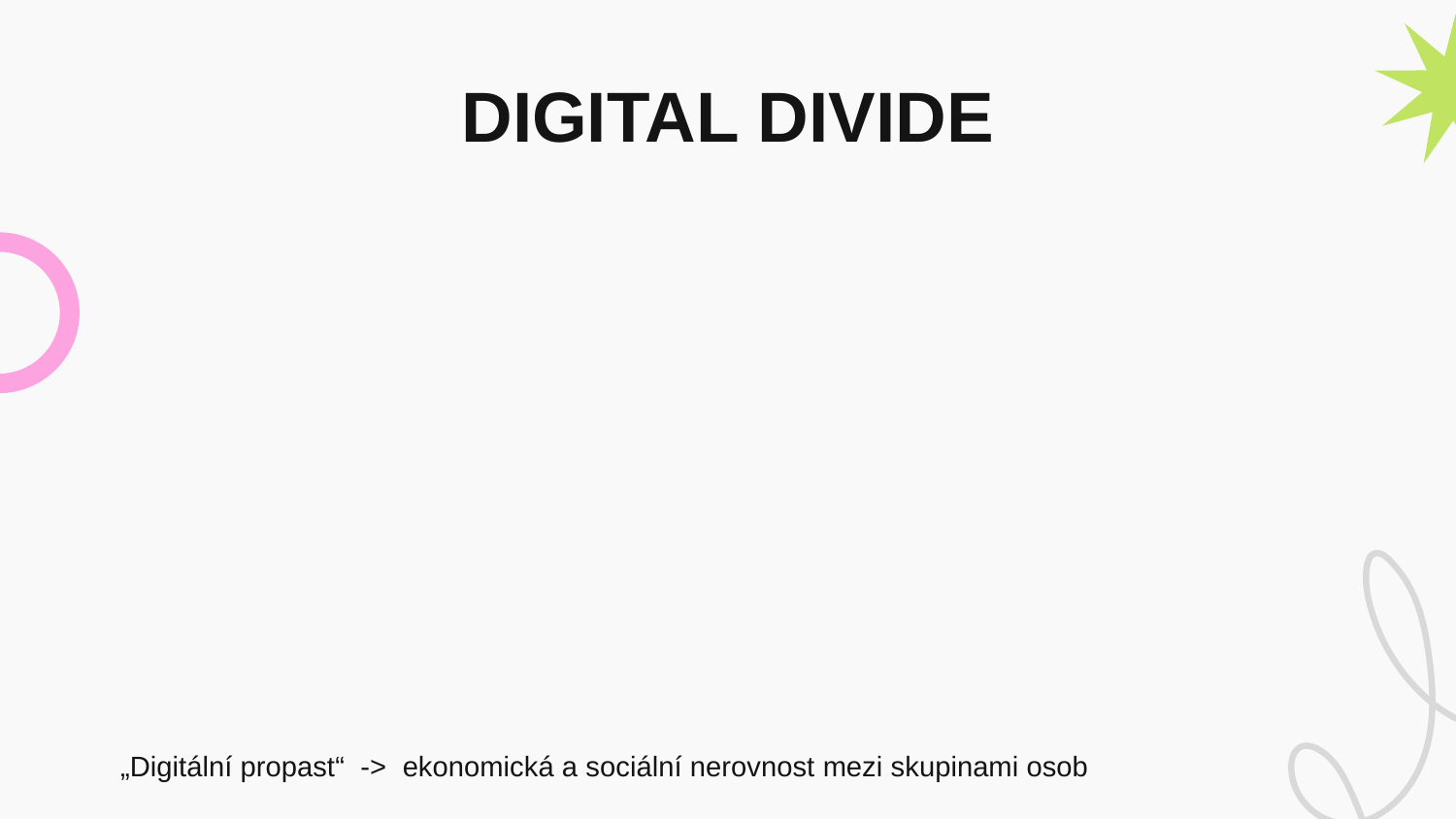

# DIGITAL DIVIDE
„Digitální propast“  ->  ekonomická a sociální nerovnost mezi skupinami osob